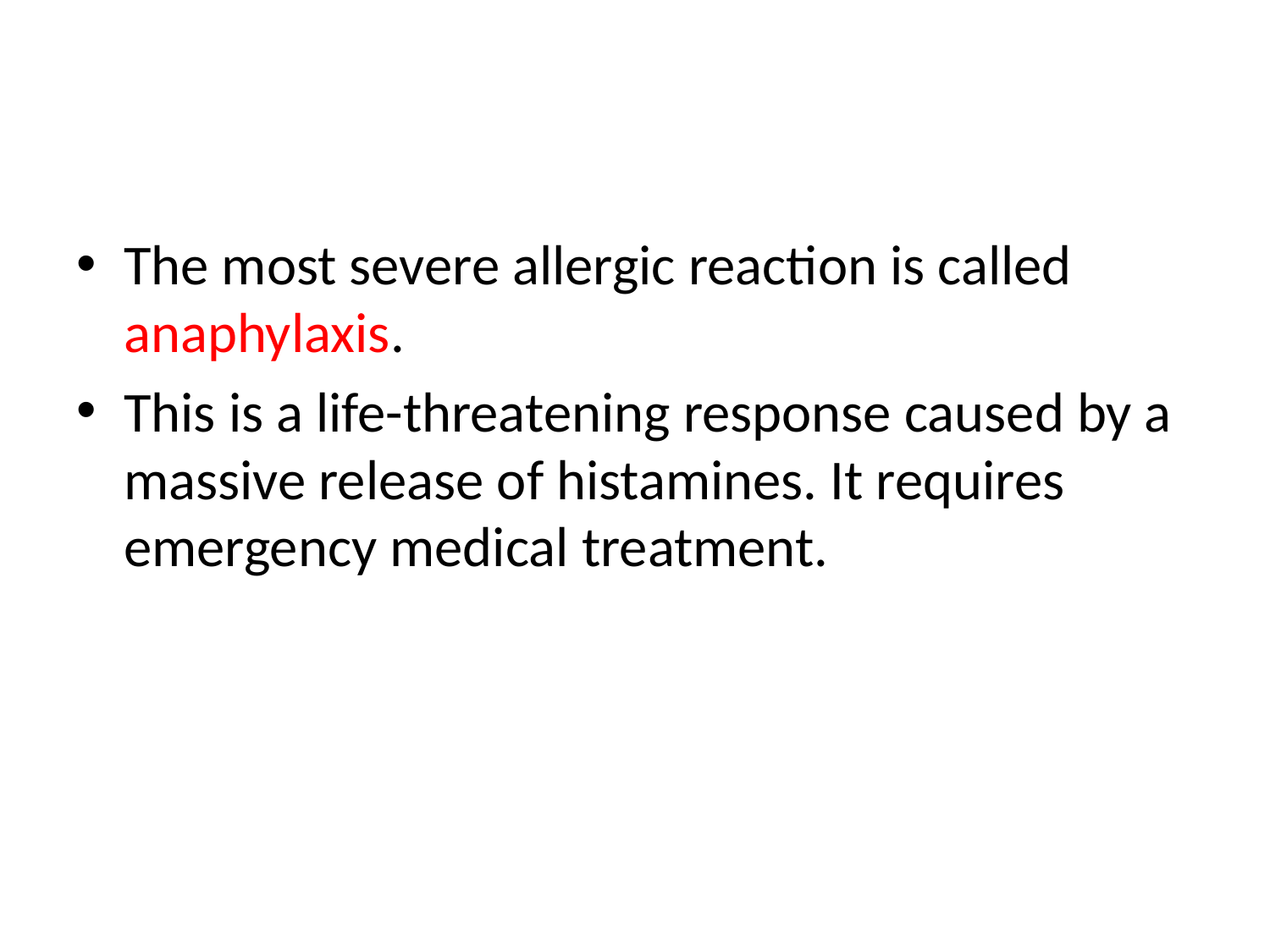

#
The most severe allergic reaction is called anaphylaxis.
This is a life-threatening response caused by a massive release of histamines. It requires emergency medical treatment.